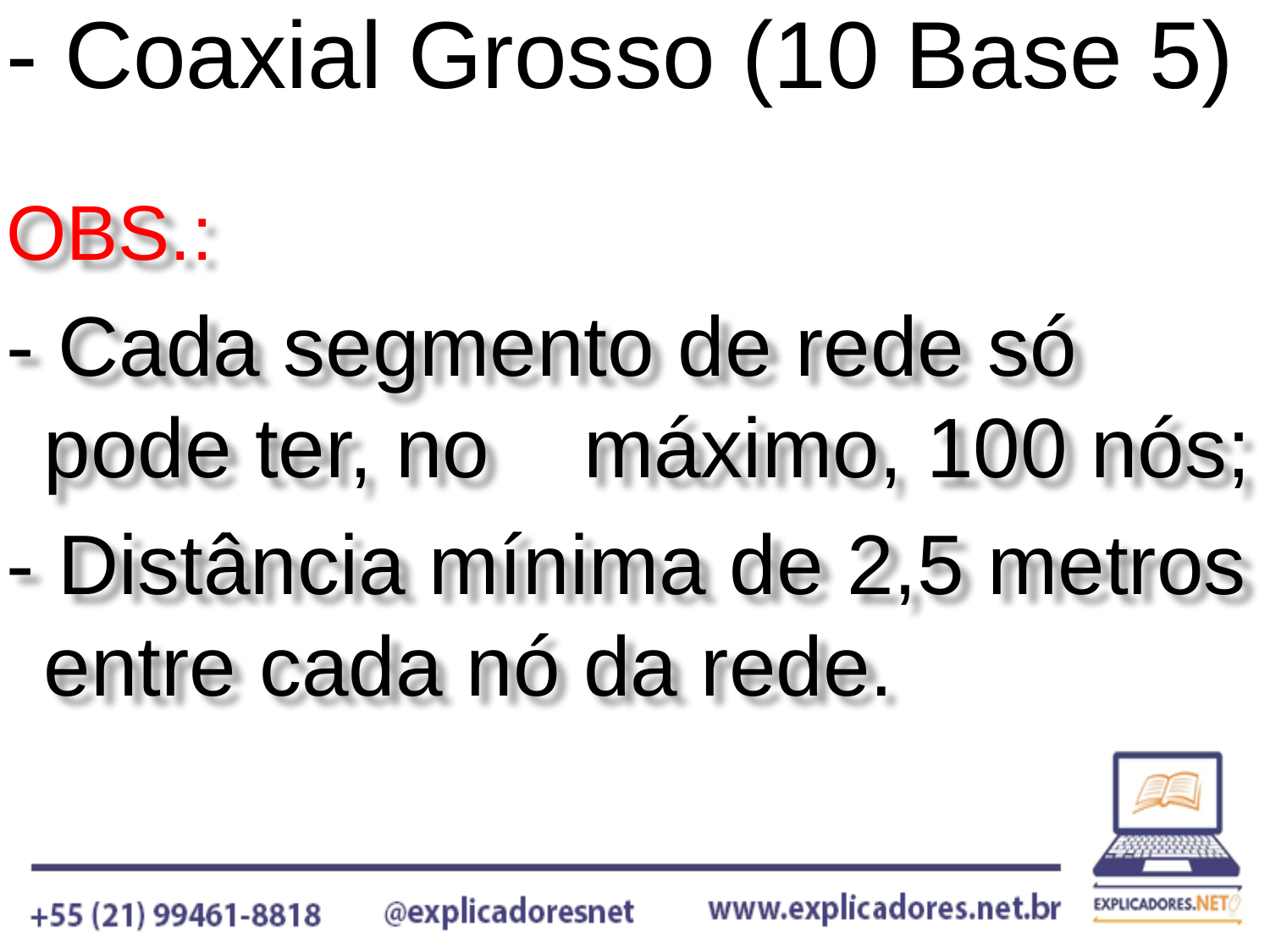

- Coaxial Grosso (10 Base 5)
OBS.:
- Cada segmento de rede só pode ter, no    máximo, 100 nós;
- Distância mínima de 2,5 metros entre cada nó da rede.